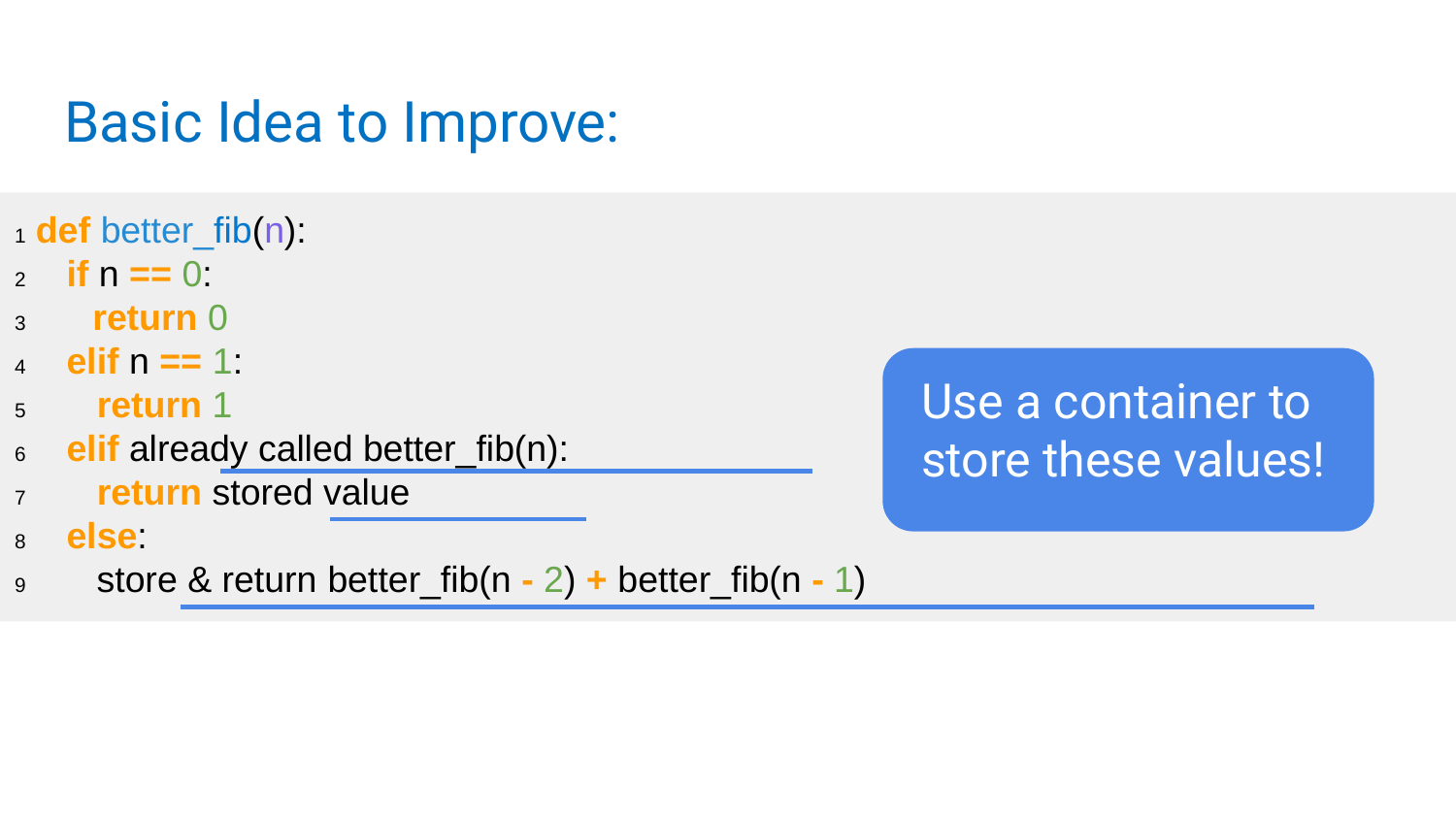

# Basic Idea to Improve:
1 def better_fib(n):
2    if n == 0:
3            return 0
4    elif n == 1:
5       return 1
6    elif already called better_fib(n):
7       return stored value
8    else:
9       store & return better_fib(n - 2) + better_fib(n - 1)

Use a container to store these values!